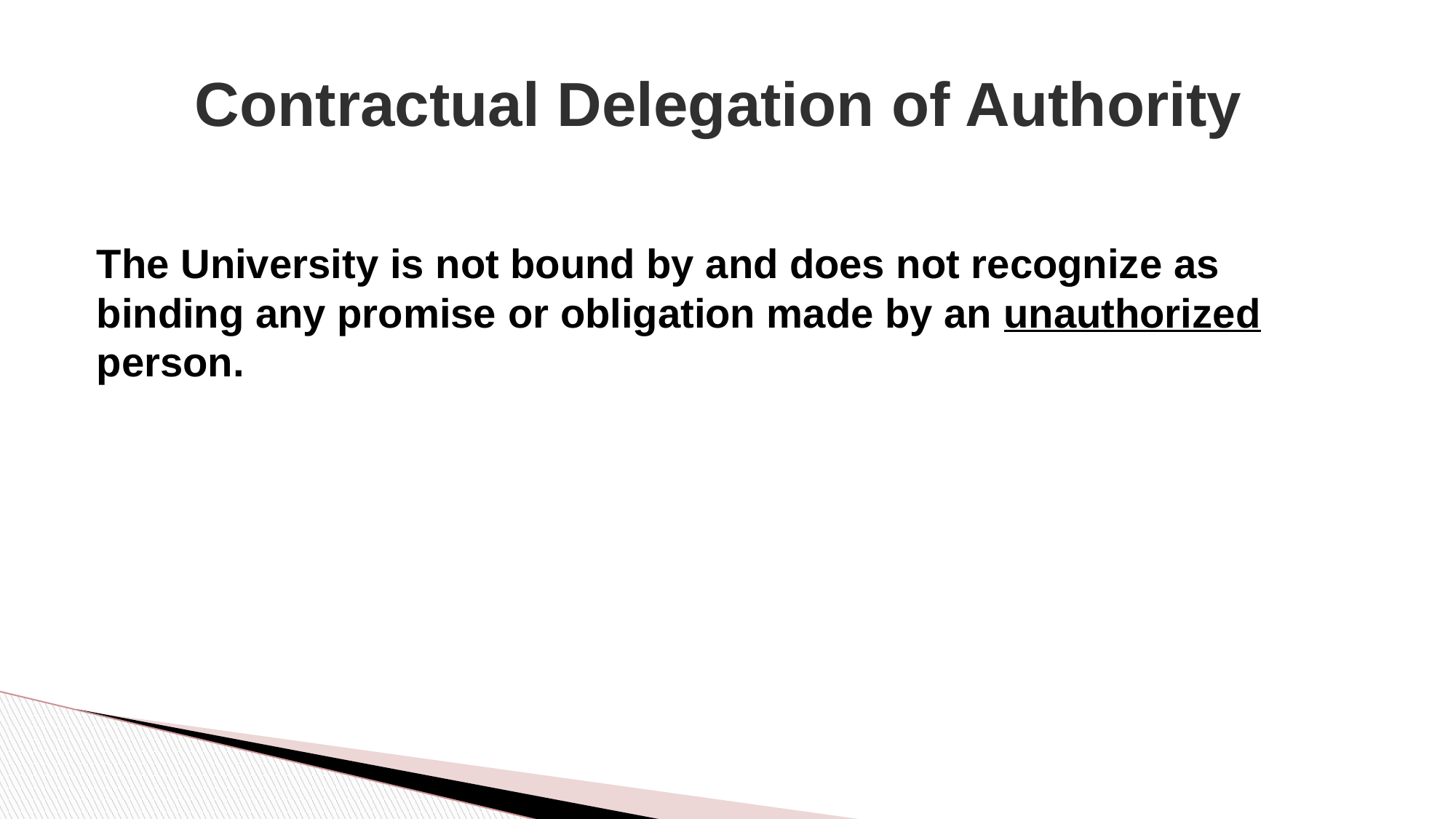

# Contractual Delegation of Authority

The University is not bound by and does not recognize as binding any promise or obligation made by an unauthorized person.